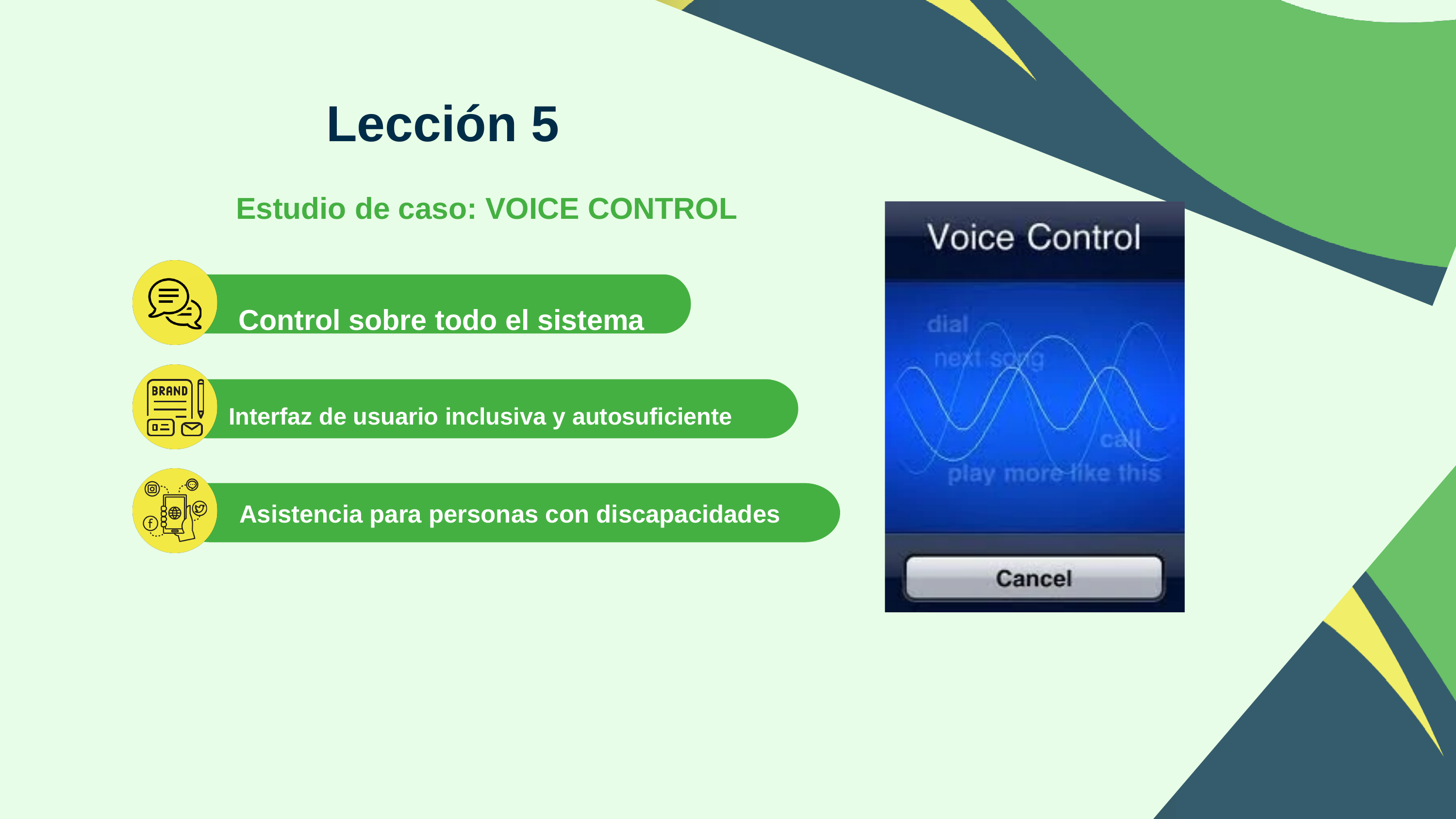

Lección 5
Estudio de caso: VOICE CONTROL

  Control sobre todo el sistema

Interfaz de usuario inclusiva y autosuficiente

Asistencia para personas con discapacidades